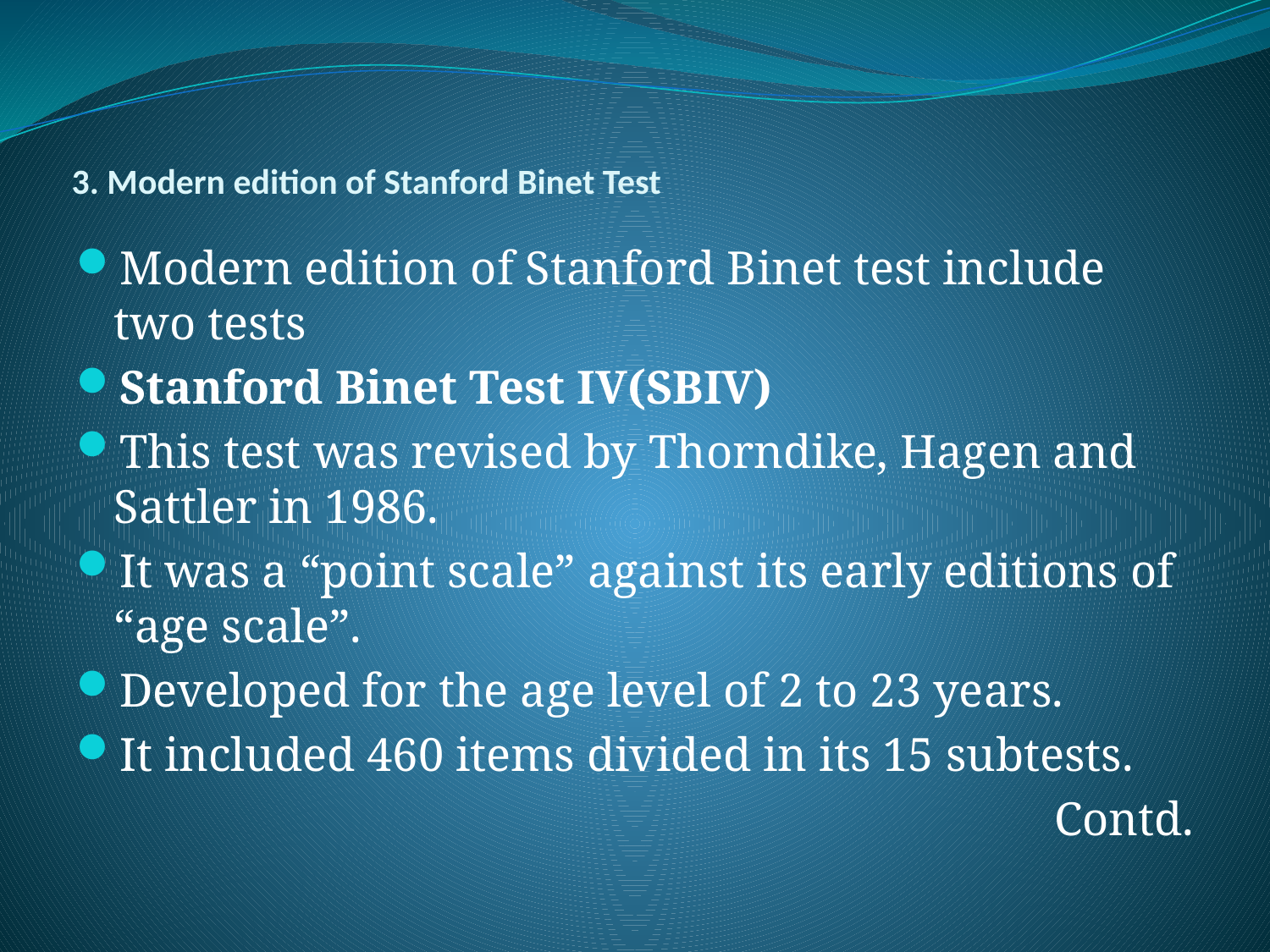

# 3. Modern edition of Stanford Binet Test
Modern edition of Stanford Binet test include two tests
Stanford Binet Test IV(SBIV)
This test was revised by Thorndike, Hagen and Sattler in 1986.
It was a “point scale” against its early editions of “age scale”.
Developed for the age level of 2 to 23 years.
It included 460 items divided in its 15 subtests.
Contd.